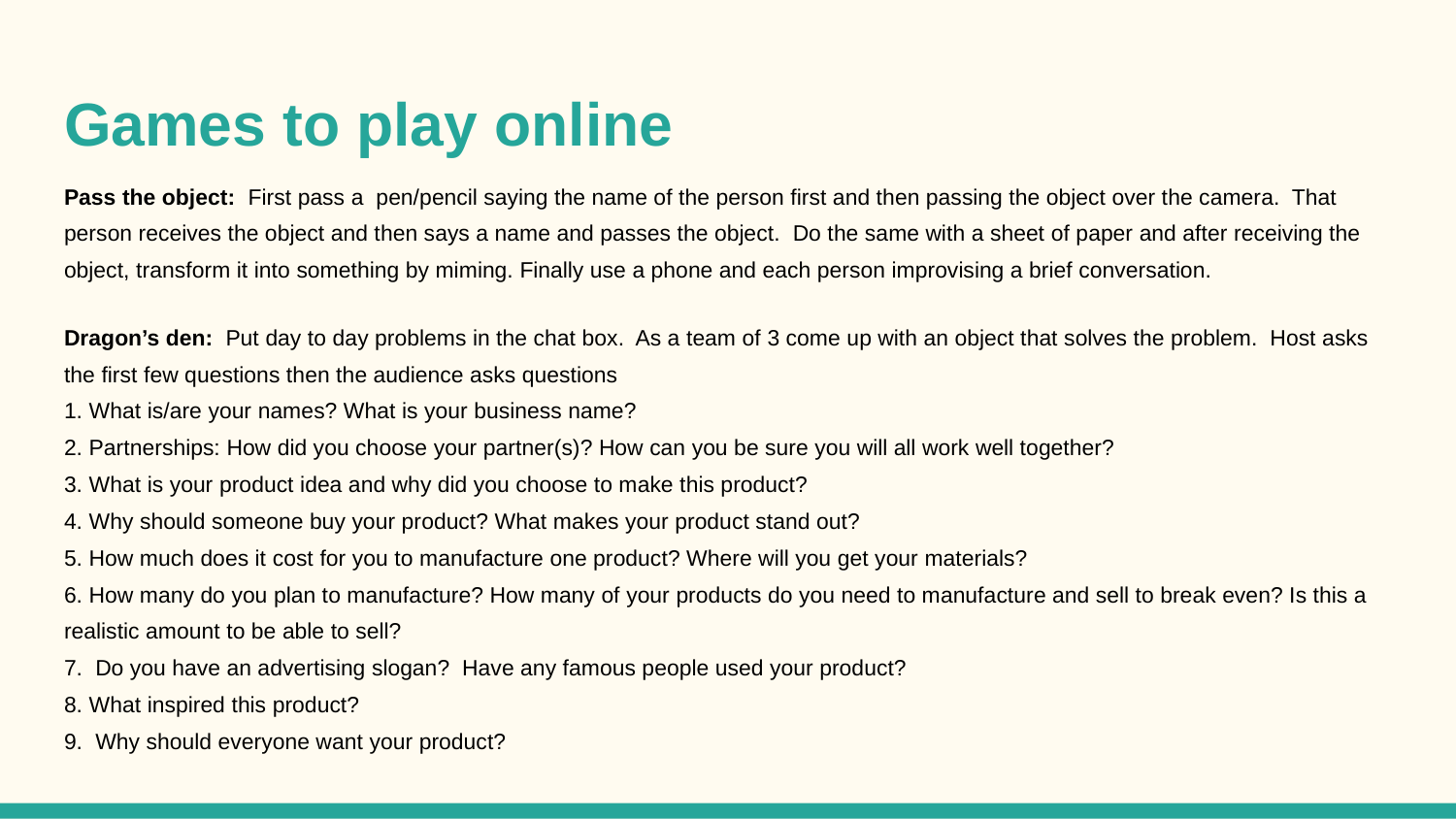

# Games to play online
Pass the object:  First pass a  pen/pencil saying the name of the person first and then passing the object over the camera.  That person receives the object and then says a name and passes the object.  Do the same with a sheet of paper and after receiving the object, transform it into something by miming. Finally use a phone and each person improvising a brief conversation.

Dragon’s den:  Put day to day problems in the chat box.  As a team of 3 come up with an object that solves the problem.  Host asks the first few questions then the audience asks questions
1. What is/are your names? What is your business name?
2. Partnerships: How did you choose your partner(s)? How can you be sure you will all work well together?
3. What is your product idea and why did you choose to make this product?
4. Why should someone buy your product? What makes your product stand out?
5. How much does it cost for you to manufacture one product? Where will you get your materials?
6. How many do you plan to manufacture? How many of your products do you need to manufacture and sell to break even? Is this a realistic amount to be able to sell?
7.  Do you have an advertising slogan?  Have any famous people used your product?
8. What inspired this product?
9.  Why should everyone want your product?